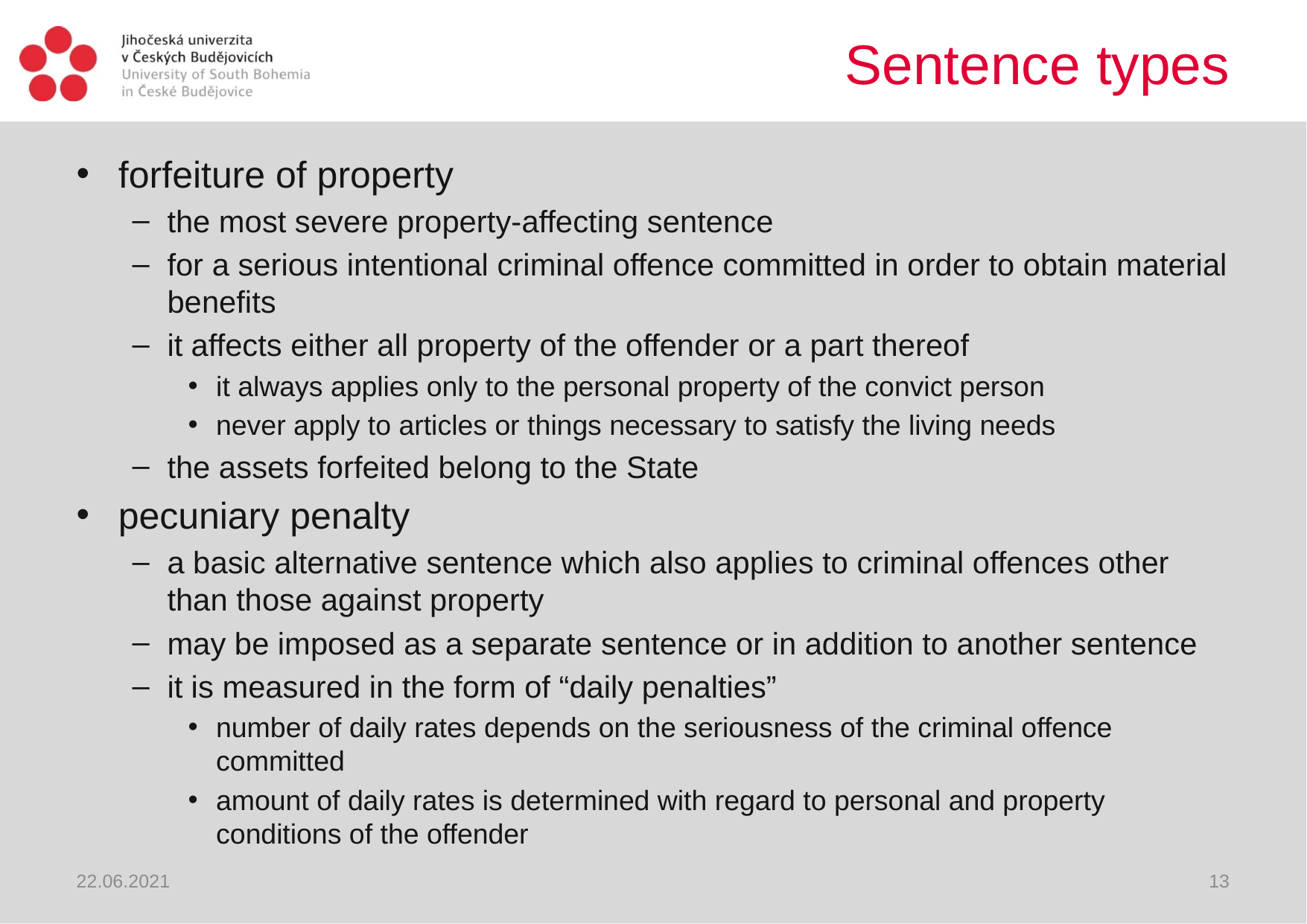

# Sentence types
forfeiture of property
the most severe property-affecting sentence
for a serious intentional criminal offence committed in order to obtain material benefits
it affects either all property of the offender or a part thereof
it always applies only to the personal property of the convict person
never apply to articles or things necessary to satisfy the living needs
the assets forfeited belong to the State
pecuniary penalty
a basic alternative sentence which also applies to criminal offences other than those against property
may be imposed as a separate sentence or in addition to another sentence
it is measured in the form of “daily penalties”
number of daily rates depends on the seriousness of the criminal offence committed
amount of daily rates is determined with regard to personal and property conditions of the offender
22.06.2021
13